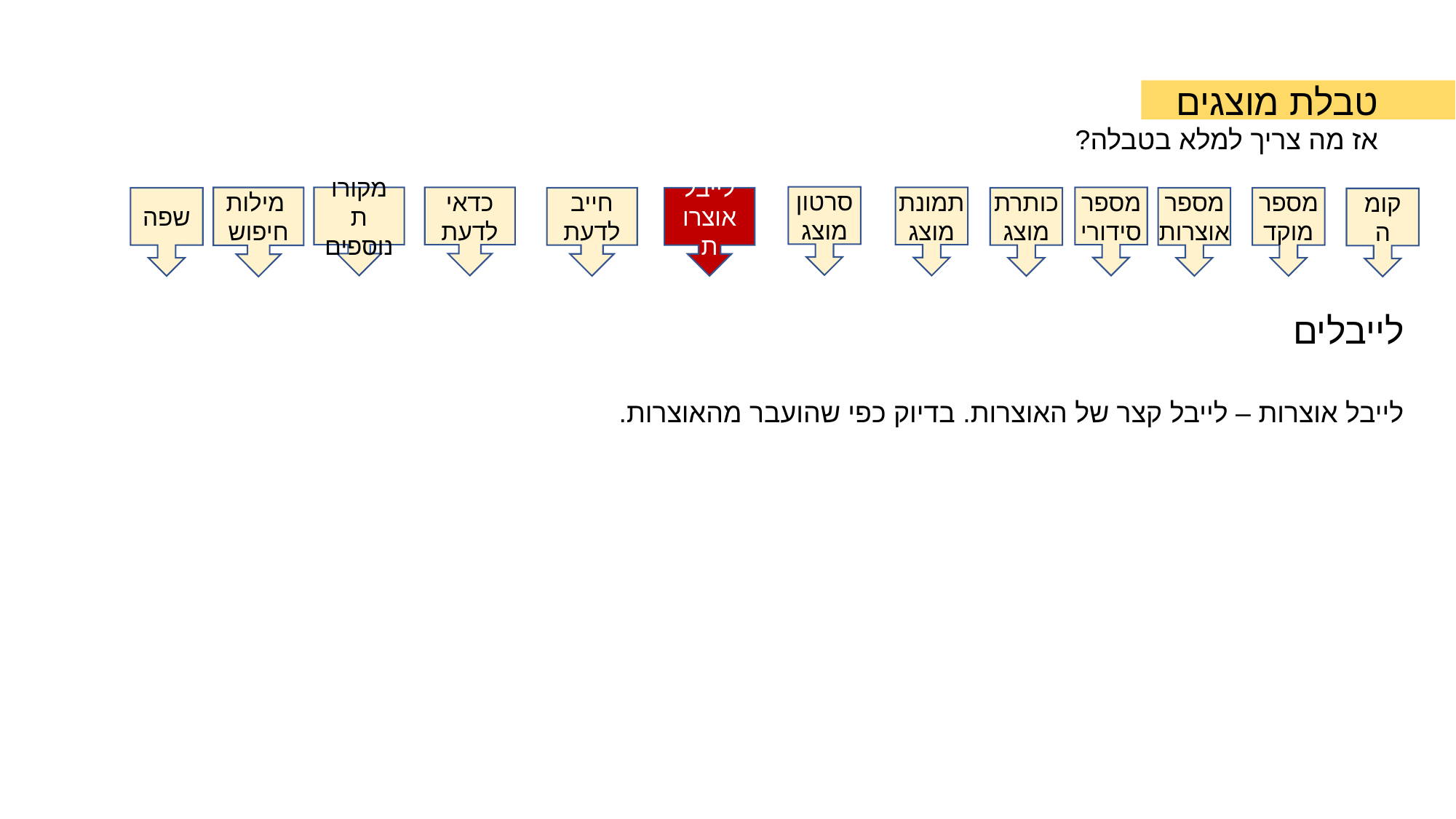

טבלת מוצגים
אז מה צריך למלא בטבלה?

סרטון מוצג
 מילות חיפוש
מקורות נוספים
כדאי לדעת
תמונתמוצג
מספר סידורי
חייב לדעת
מספר אוצרות
שפה
לייבל אוצרות
כותרת מוצג
מספר מוקד
קומה
לייבלים

לייבל אוצרות – לייבל קצר של האוצרות. בדיוק כפי שהועבר מהאוצרות.